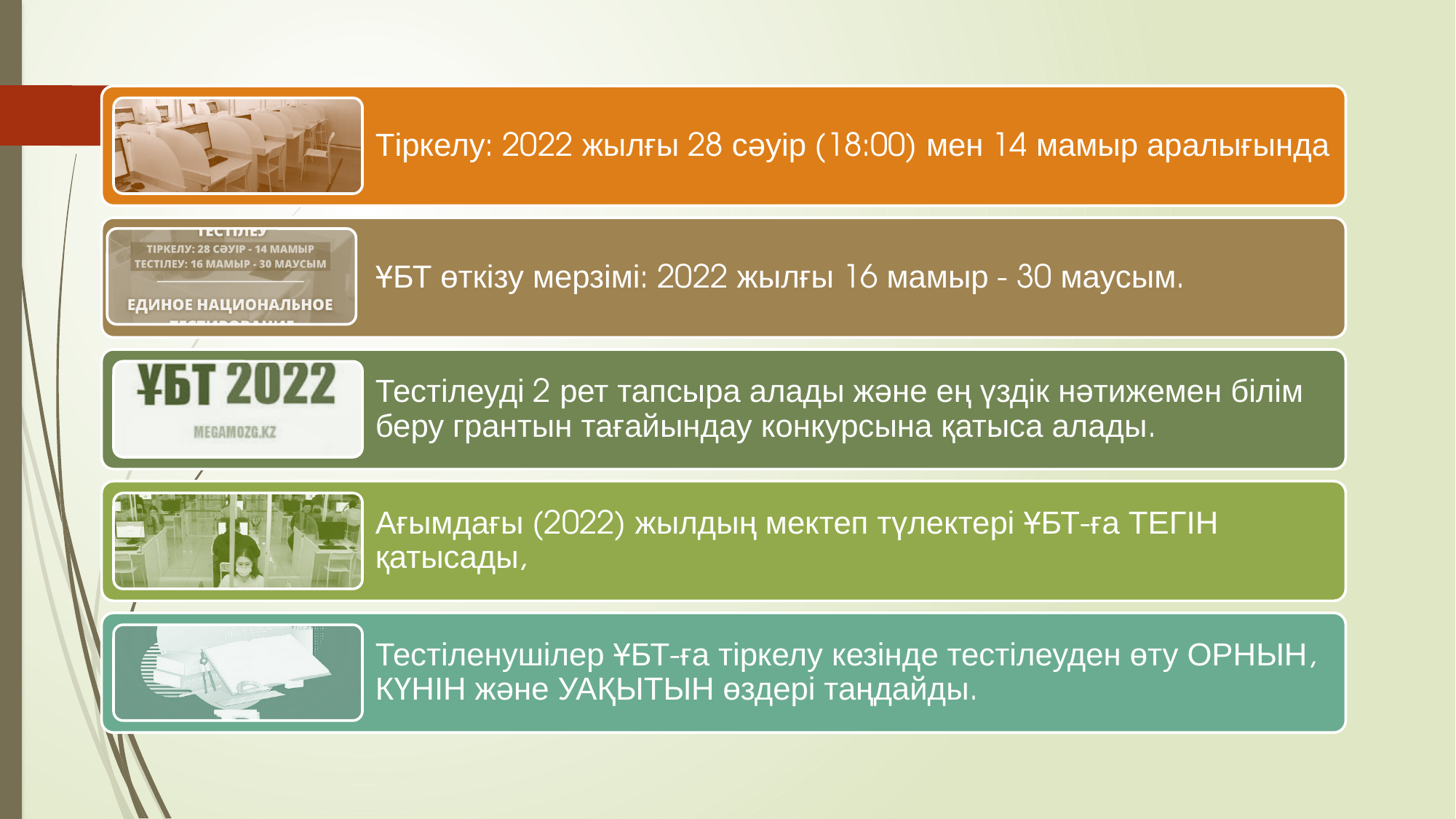

Тіркелу: 2022 жылғы 28 сәуір (18:00) мен 14 мамыр аралығында
ҰБТ өткізу мерзімі: 2022 жылғы 16 мамыр - 30 маусым.
Тестілеуді 2 рет тапсыра алады және ең үздік нәтижемен білім беру грантын тағайындау конкурсына қатыса алады.
Ағымдағы (2022) жылдың мектеп түлектері ҰБТ-ға ТЕГІН қатысады,
Тестіленушілер ҰБТ-ға тіркелу кезінде тестілеуден өту ОРНЫН, КҮНІН және УАҚЫТЫН өздері таңдайды.